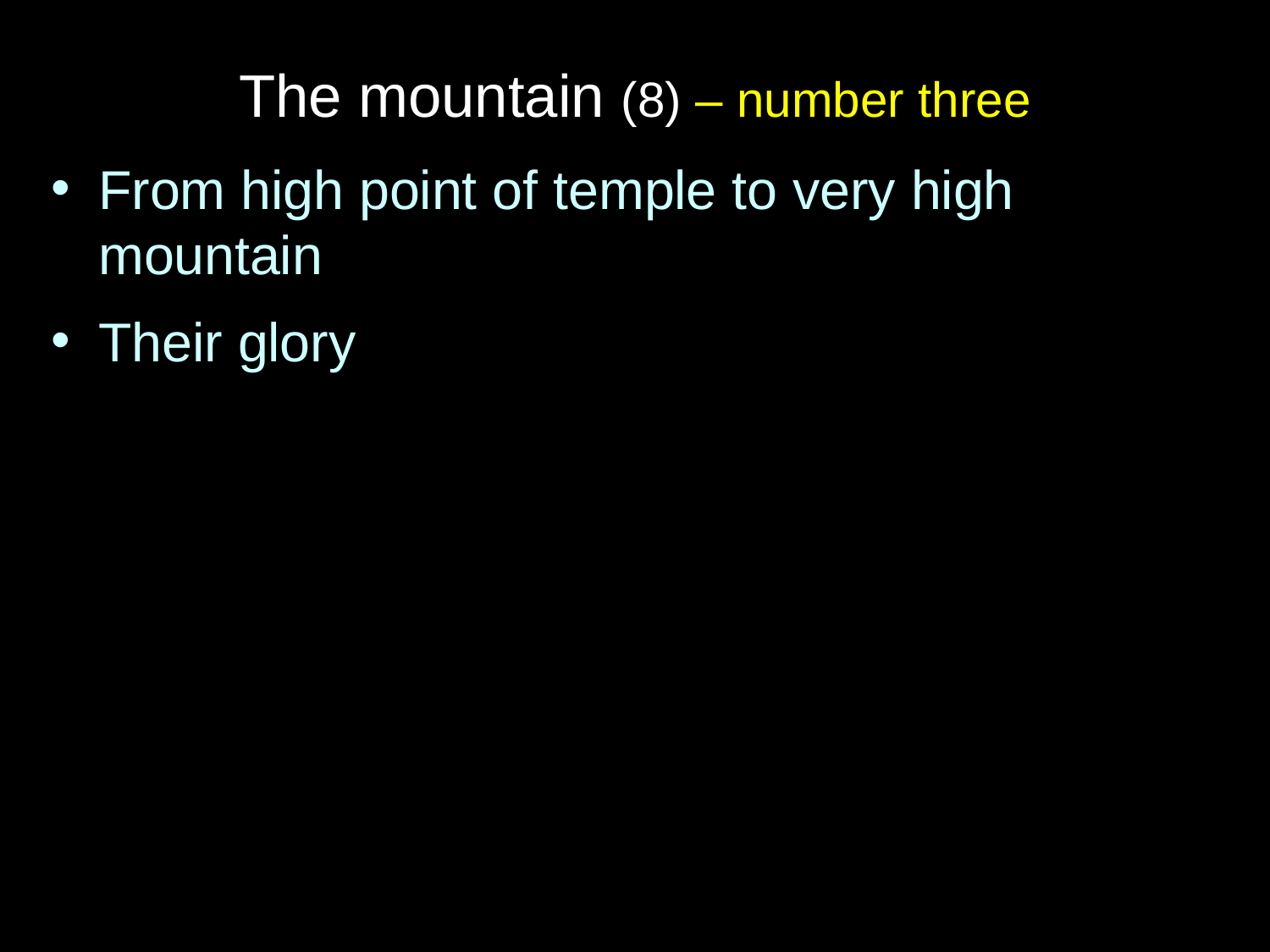

# The mountain (8) – number three
From high point of temple to very high mountain
Their glory